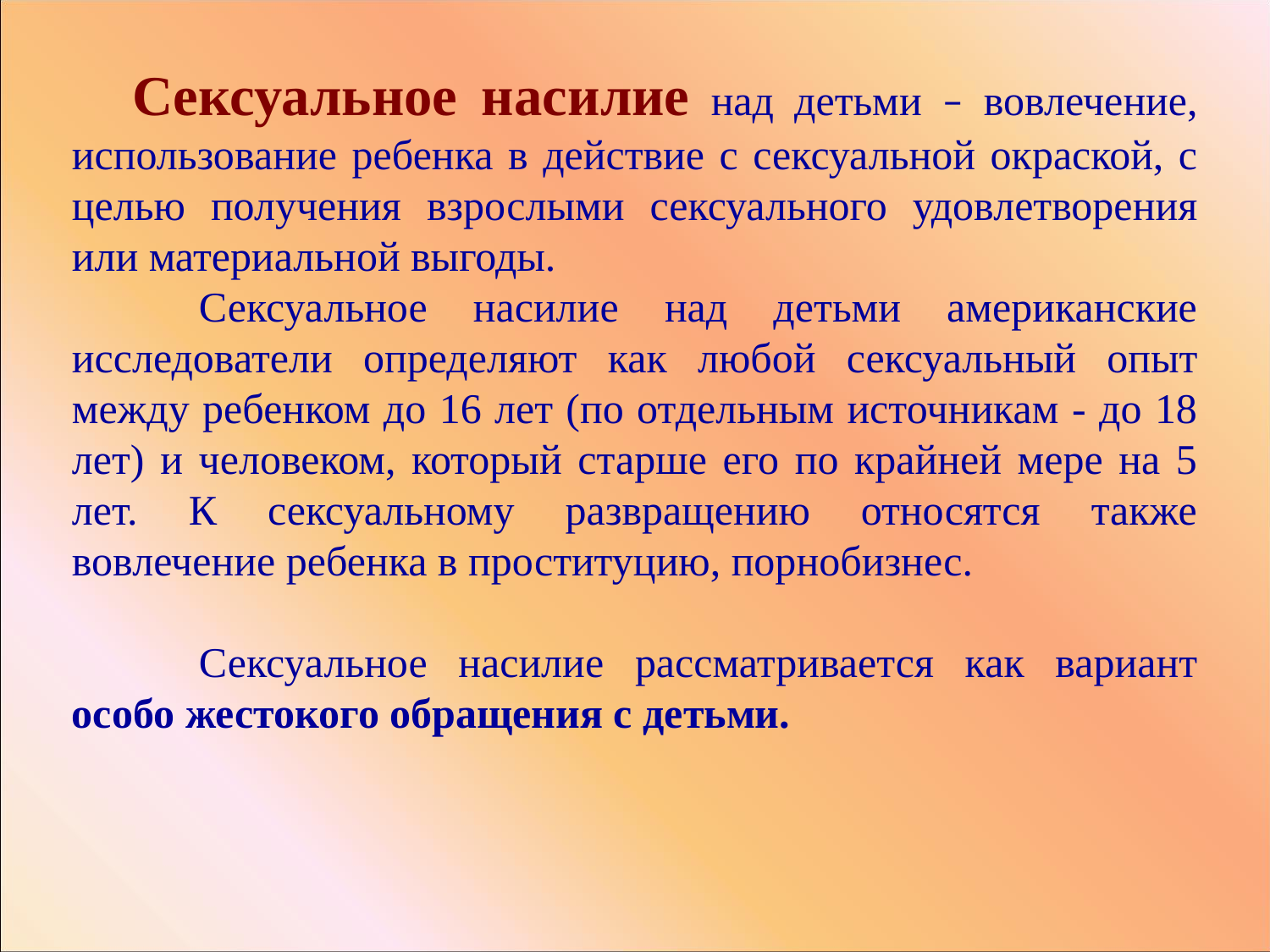

Сексуальное насилие над детьми – вовлечение, использование ребенка в действие с сексуальной окраской, с целью получения взрослыми сексуального удовлетворения или материальной выгоды.
	Сексуальное насилие над детьми американские исследователи определяют как любой сексуальный опыт между ребенком до 16 лет (по отдельным источникам - до 18 лет) и человеком, который старше его по крайней мере на 5 лет. К сексуальному развращению относятся также вовлечение ребенка в проституцию, порнобизнес.

	Сексуальное насилие рассматривается как вариант особо жестокого обращения с детьми.